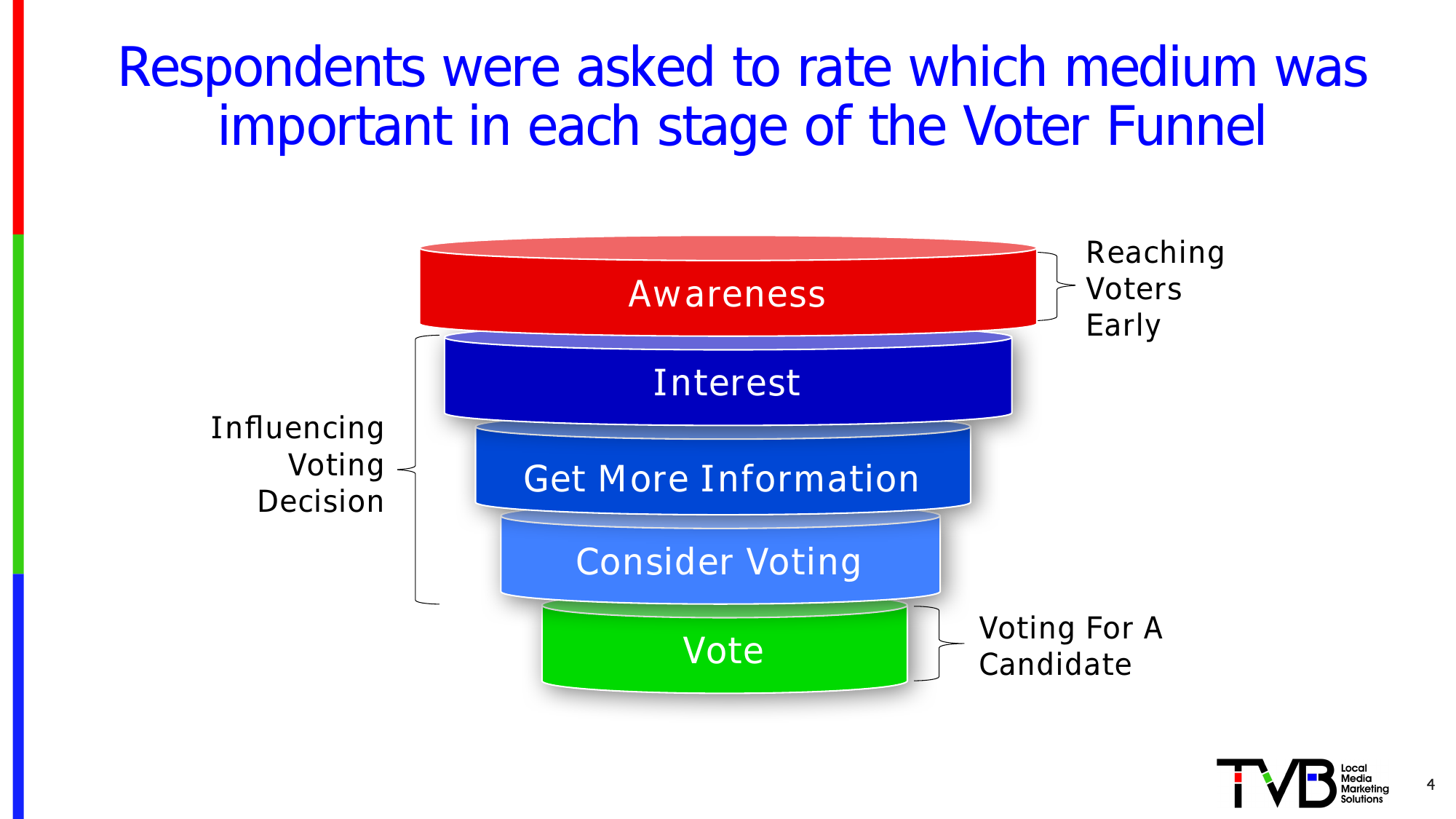

# Respondents were asked to rate which medium was important in each stage of the Voter Funnel
Reaching
Voters
Early
Awareness

Interest

Influencing Voting Decision

Get More Information
Consider Voting
Vote
Voting For A Candidate

4